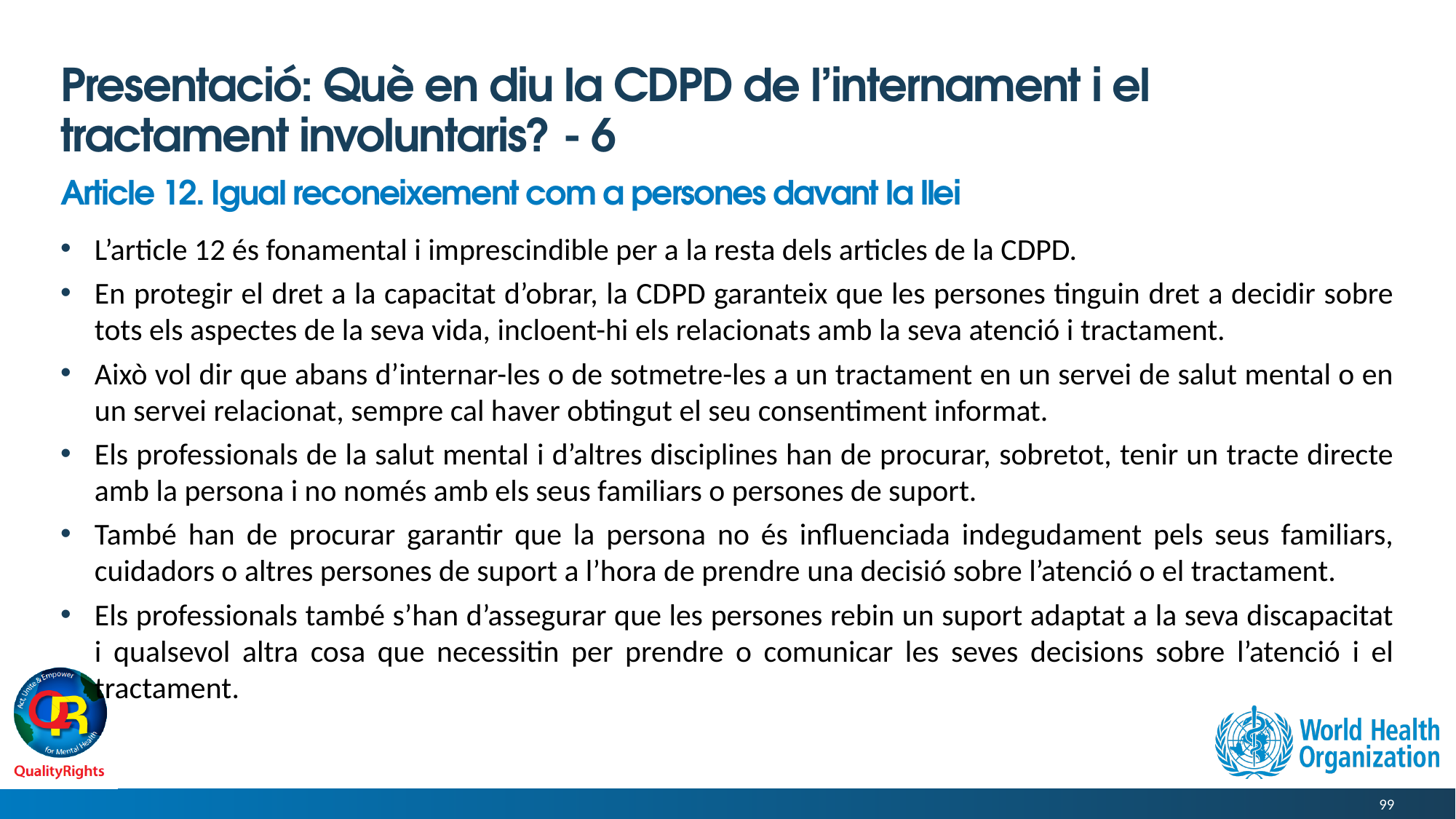

# Presentació: Què en diu la CDPD de l’internament i el tractament involuntaris? - 6
Article 12. Igual reconeixement com a persones davant la llei
L’article 12 és fonamental i imprescindible per a la resta dels articles de la CDPD.
En protegir el dret a la capacitat d’obrar, la CDPD garanteix que les persones tinguin dret a decidir sobre tots els aspectes de la seva vida, incloent-hi els relacionats amb la seva atenció i tractament.
Això vol dir que abans d’internar-les o de sotmetre-les a un tractament en un servei de salut mental o en un servei relacionat, sempre cal haver obtingut el seu consentiment informat.
Els professionals de la salut mental i d’altres disciplines han de procurar, sobretot, tenir un tracte directe amb la persona i no només amb els seus familiars o persones de suport.
També han de procurar garantir que la persona no és influenciada indegudament pels seus familiars, cuidadors o altres persones de suport a l’hora de prendre una decisió sobre l’atenció o el tractament.
Els professionals també s’han d’assegurar que les persones rebin un suport adaptat a la seva discapacitat i qualsevol altra cosa que necessitin per prendre o comunicar les seves decisions sobre l’atenció i el tractament.

99